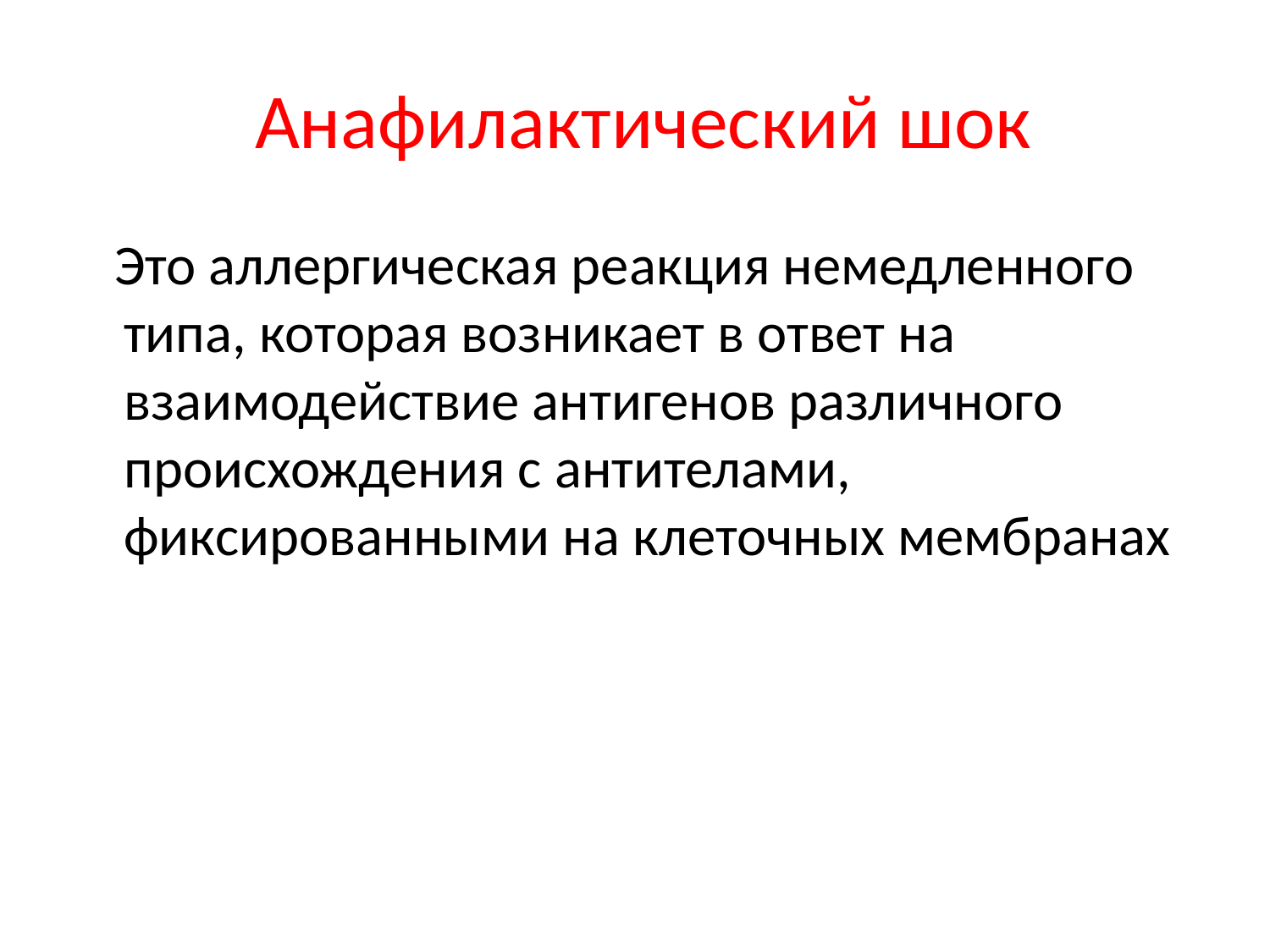

# Анафилактический шок
   Это аллергическая реакция немедленного типа, которая возникает в ответ на взаимодействие антигенов различного происхождения с антителами, фиксированными на клеточных мембранах